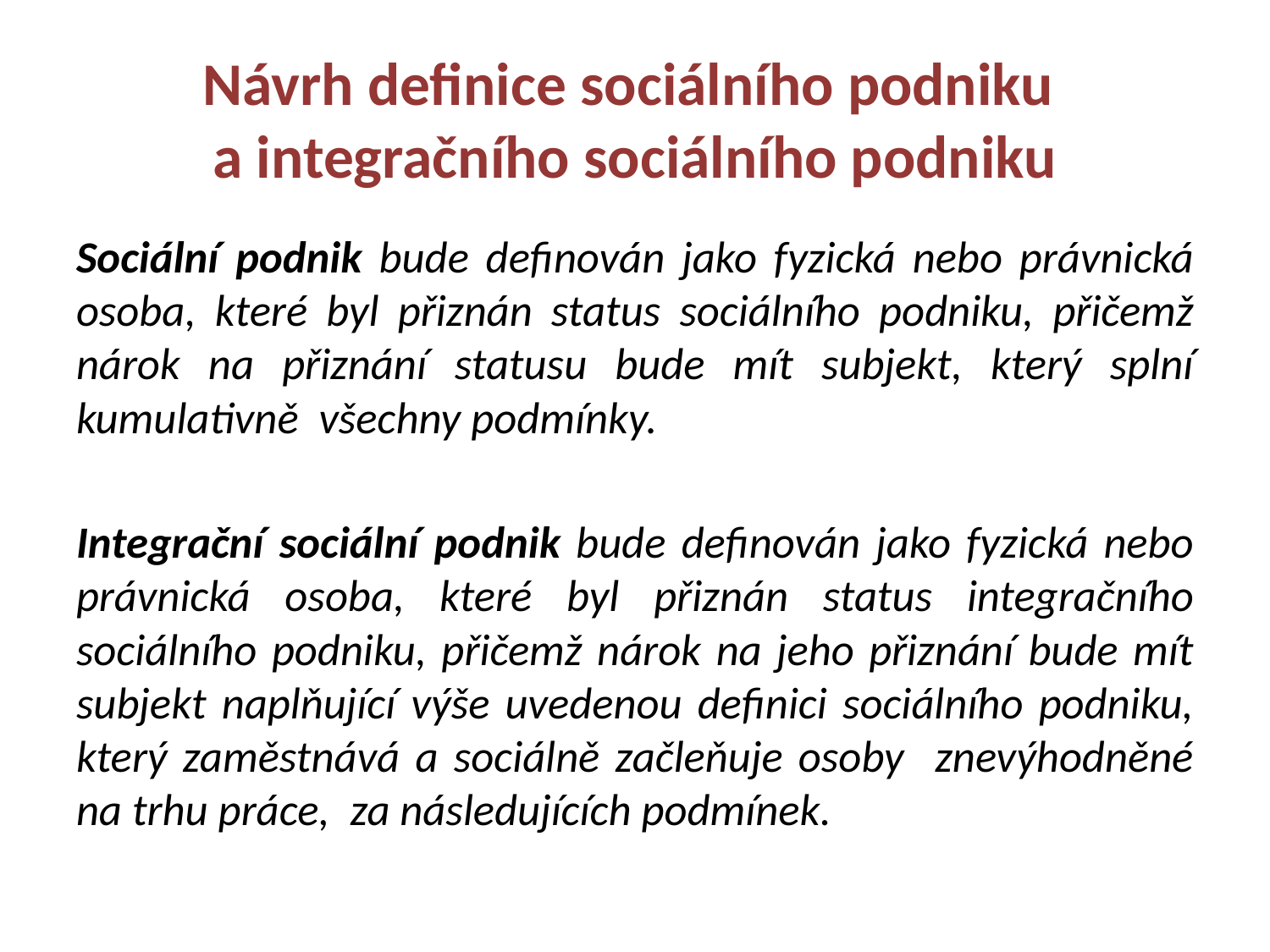

# Návrh definice sociálního podniku a integračního sociálního podniku
Sociální podnik bude definován jako fyzická nebo právnická osoba, které byl přiznán status sociálního podniku, přičemž nárok na přiznání statusu bude mít subjekt, který splní kumulativně  všechny podmínky.

Integrační sociální podnik bude definován jako fyzická nebo právnická osoba, které byl přiznán status integračního sociálního podniku, přičemž nárok na jeho přiznání bude mít subjekt naplňující výše uvedenou definici sociálního podniku, který zaměstnává a sociálně začleňuje osoby  znevýhodněné na trhu práce,  za následujících podmínek.